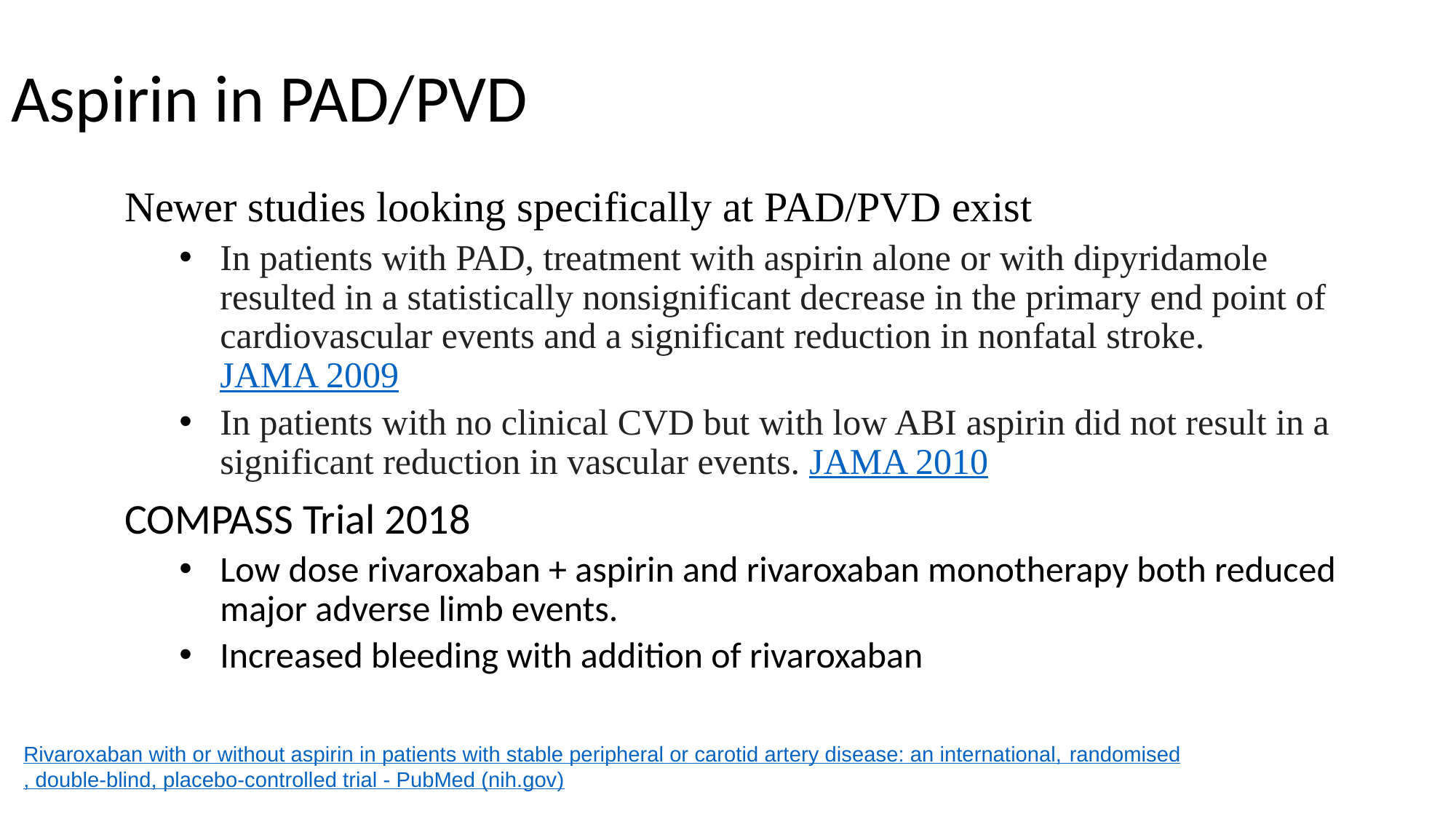

Aspirin in PAD/PVD
Newer studies looking specifically at PAD/PVD exist
In patients with PAD, treatment with aspirin alone or with dipyridamole resulted in a statistically nonsignificant decrease in the primary end point of cardiovascular events and a significant reduction in nonfatal stroke. JAMA 2009
In patients with no clinical CVD but with low ABI aspirin did not result in a significant reduction in vascular events. JAMA 2010
COMPASS Trial 2018
Low dose rivaroxaban + aspirin and rivaroxaban monotherapy both reduced major adverse limb events.
Increased bleeding with addition of rivaroxaban
Rivaroxaban with or without aspirin in patients with stable peripheral or carotid artery disease: an international, randomised, double-blind, placebo-controlled trial - PubMed (nih.gov)